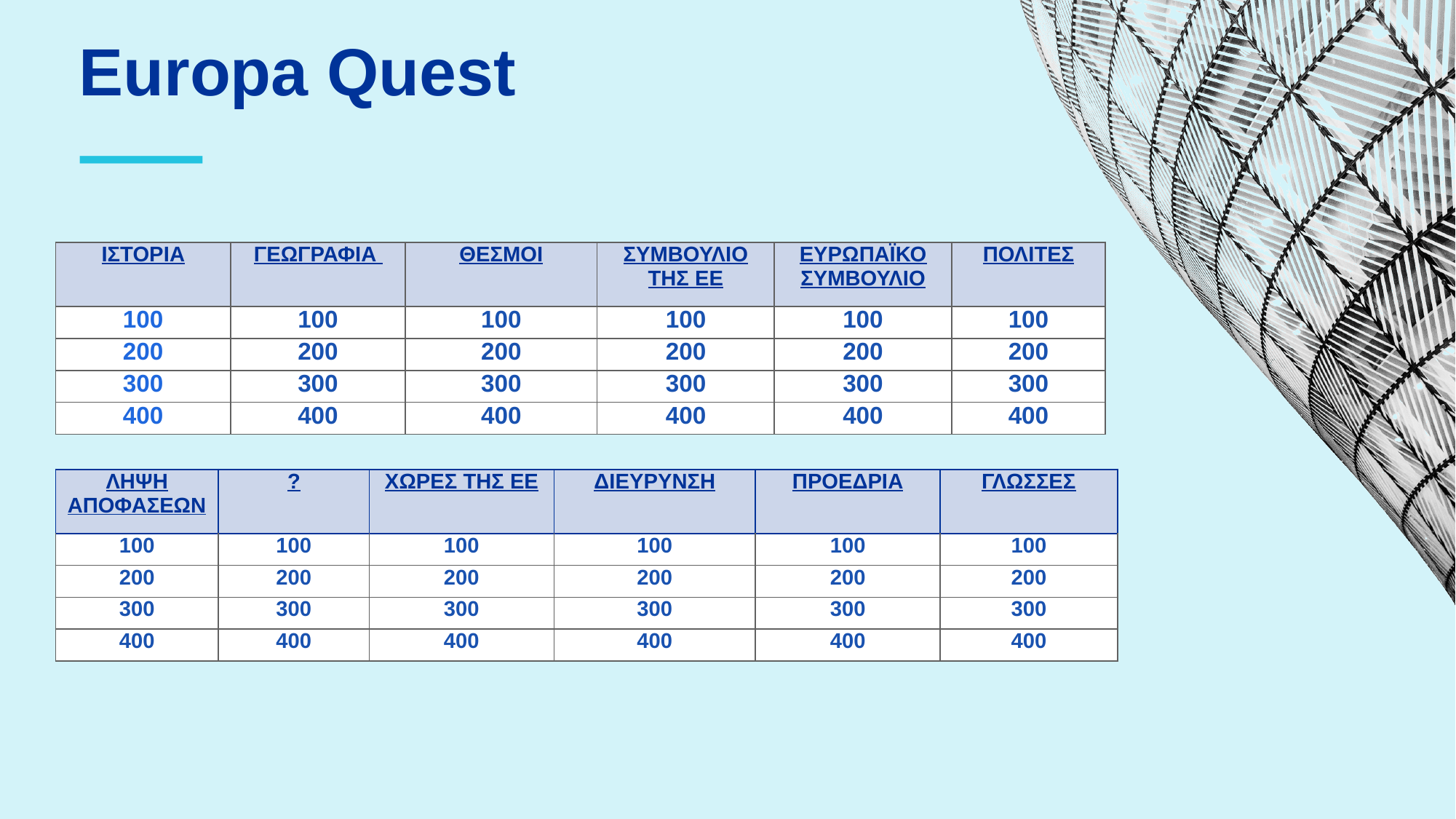

Europa Quest
⸺
| ΙΣΤΟΡIΑ | ΓΕΩΓΡΑΦΙΑ | ΘΕΣΜΟΙ | ΣΥΜΒΟΥΛΙΟ ΤΗΣ ΕΕ | ΕΥΡΩΠΑΪΚΟ ΣΥΜΒΟΥΛΙΟ | ΠΟΛΙΤΕΣ |
| --- | --- | --- | --- | --- | --- |
| 100 | 100 | 100 | 100 | 100 | 100 |
| 200 | 200 | 200 | 200 | 200 | 200 |
| 300 | 300 | 300 | 300 | 300 | 300 |
| 400 | 400 | 400 | 400 | 400 | 400 |
| ΛΗΨΗ ΑΠΟΦΑΣΕΩΝ | ? | ΧΩΡΕΣ ΤΗΣ ΕΕ | ΔΙΕΥΡΥΝΣΗ | ΠΡΟΕΔΡΙΑ | ΓΛΩΣΣΕΣ |
| --- | --- | --- | --- | --- | --- |
| 100 | 100 | 100 | 100 | 100 | 100 |
| 200 | 200 | 200 | 200 | 200 | 200 |
| 300 | 300 | 300 | 300 | 300 | 300 |
| 400 | 400 | 400 | 400 | 400 | 400 |